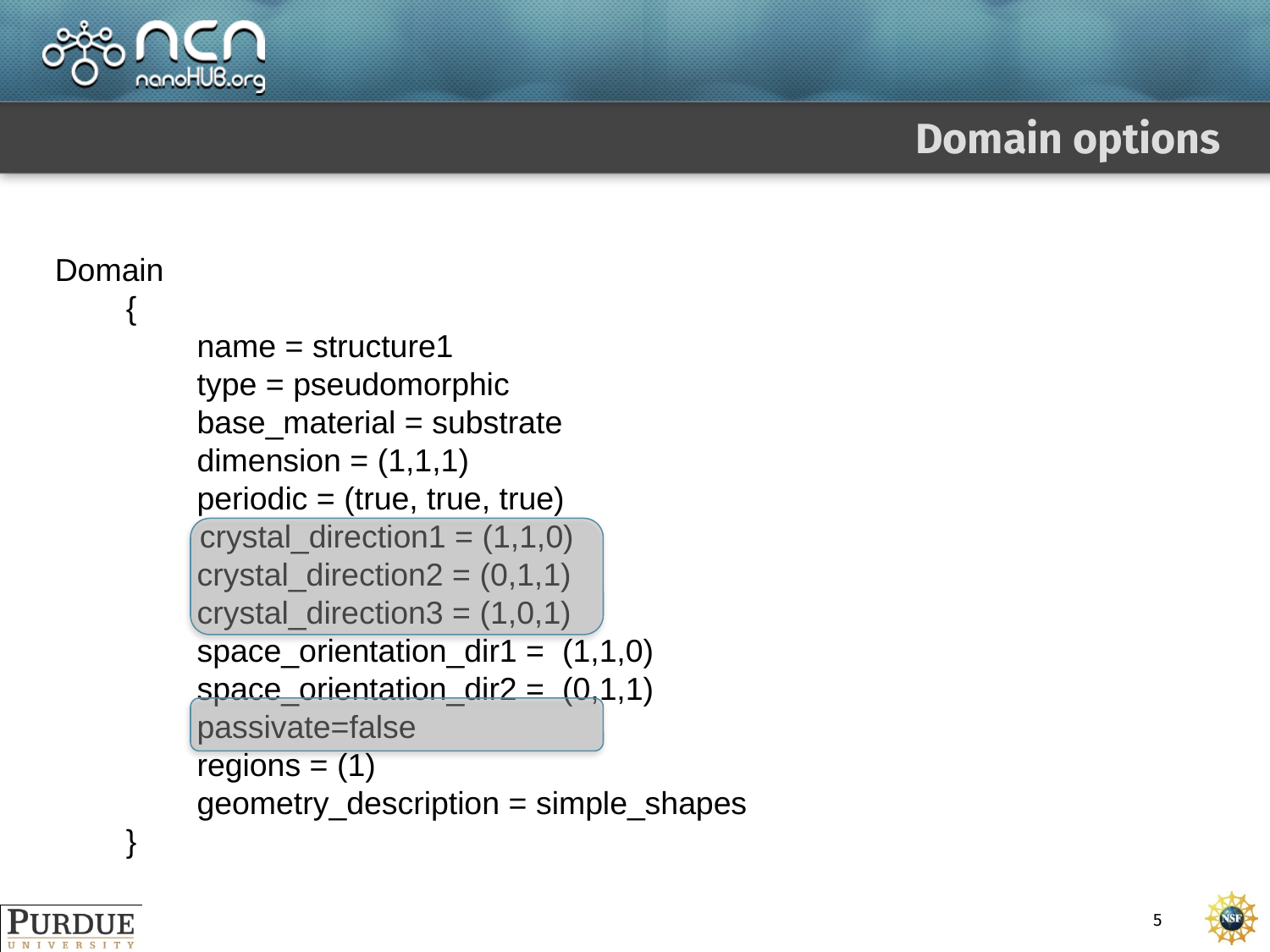

# Domain options
Domain
        {
                name = structure1
                type = pseudomorphic
                base_material = substrate
                dimension = (1,1,1)
                periodic = (true, true, true)
 	  crystal_direction1 = (1,1,0)
                crystal_direction2 = (0,1,1)
                crystal_direction3 = (1,0,1)
                space_orientation_dir1 =  (1,1,0)
                space_orientation_dir2 =  (0,1,1)
                passivate=false
                regions = (1)
                geometry_description = simple_shapes
        }

5